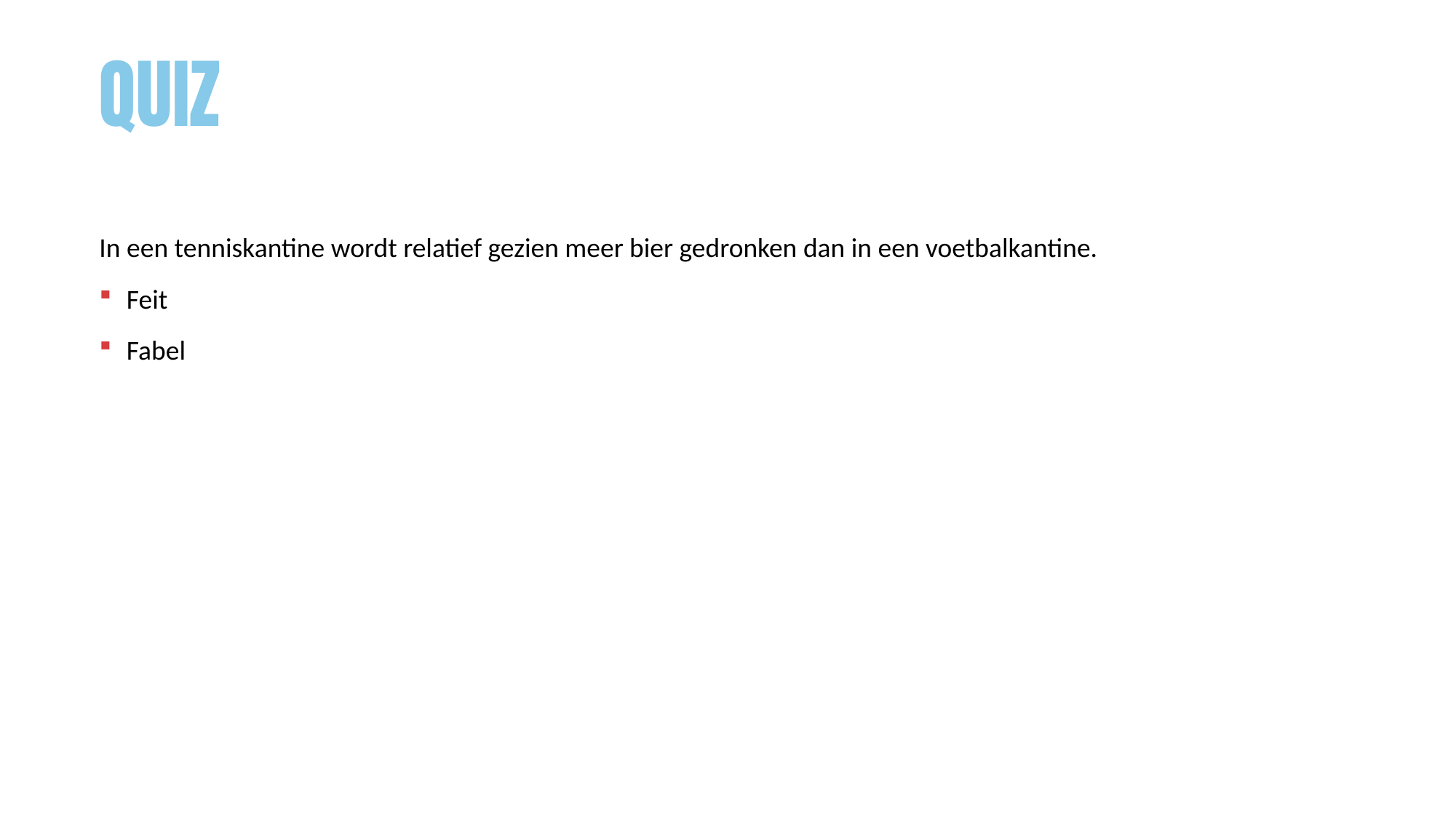

# Quiz
In een tenniskantine wordt relatief gezien meer bier gedronken dan in een voetbalkantine.
Feit
Fabel